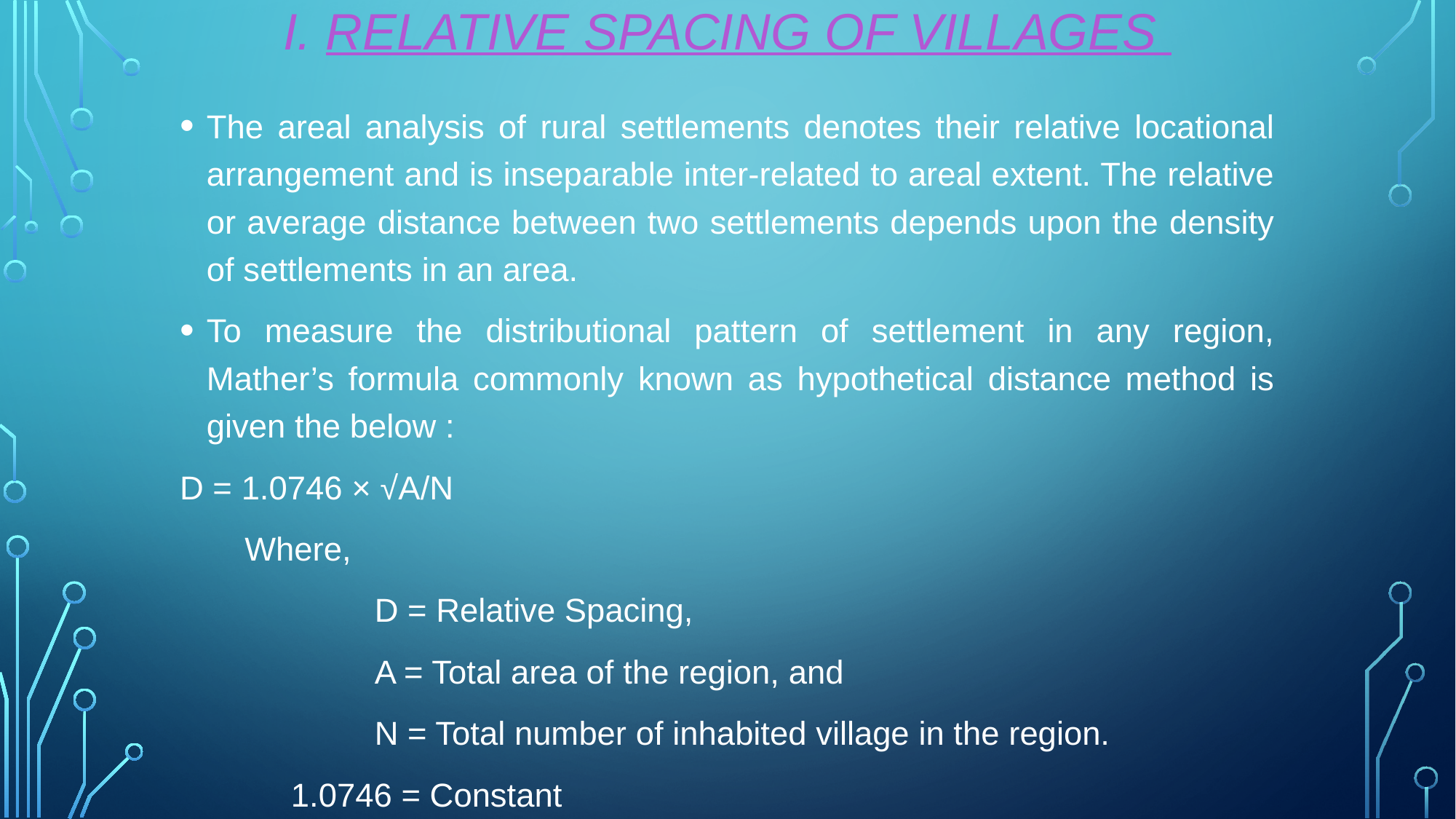

# I. Relative spacing of villages
The areal analysis of rural settlements denotes their relative locational arrangement and is inseparable inter-related to areal extent. The relative or average distance between two settlements depends upon the density of settlements in an area.
To measure the distributional pattern of settlement in any region, Mather’s formula commonly known as hypothetical distance method is given the below :
D = 1.0746 × √A/N
       Where,
                     D = Relative Spacing,
                     A = Total area of the region, and
                     N = Total number of inhabited village in the region.
            1.0746 = Constant